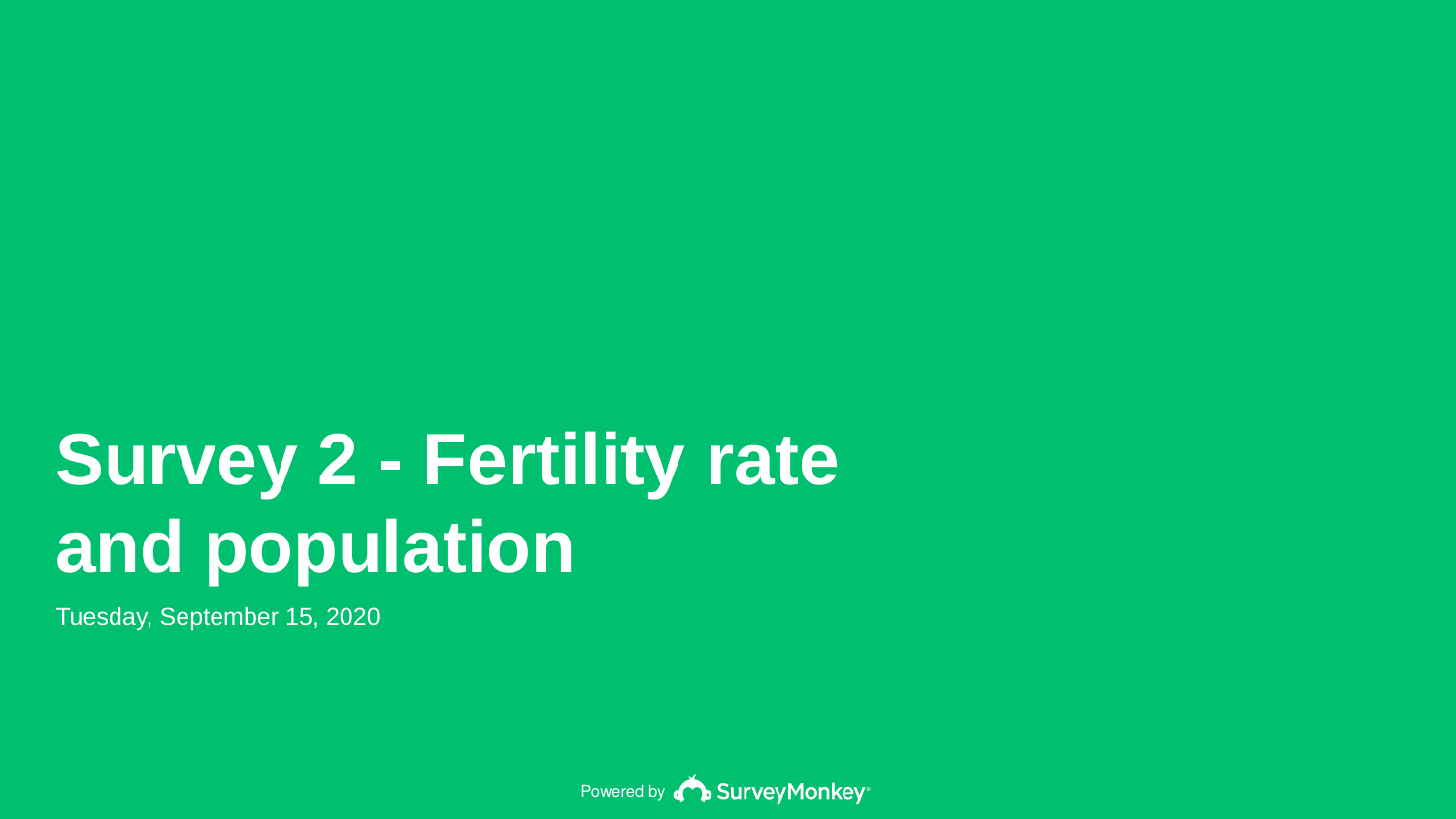

Survey 2 - Fertility rate and population
Tuesday, September 15, 2020